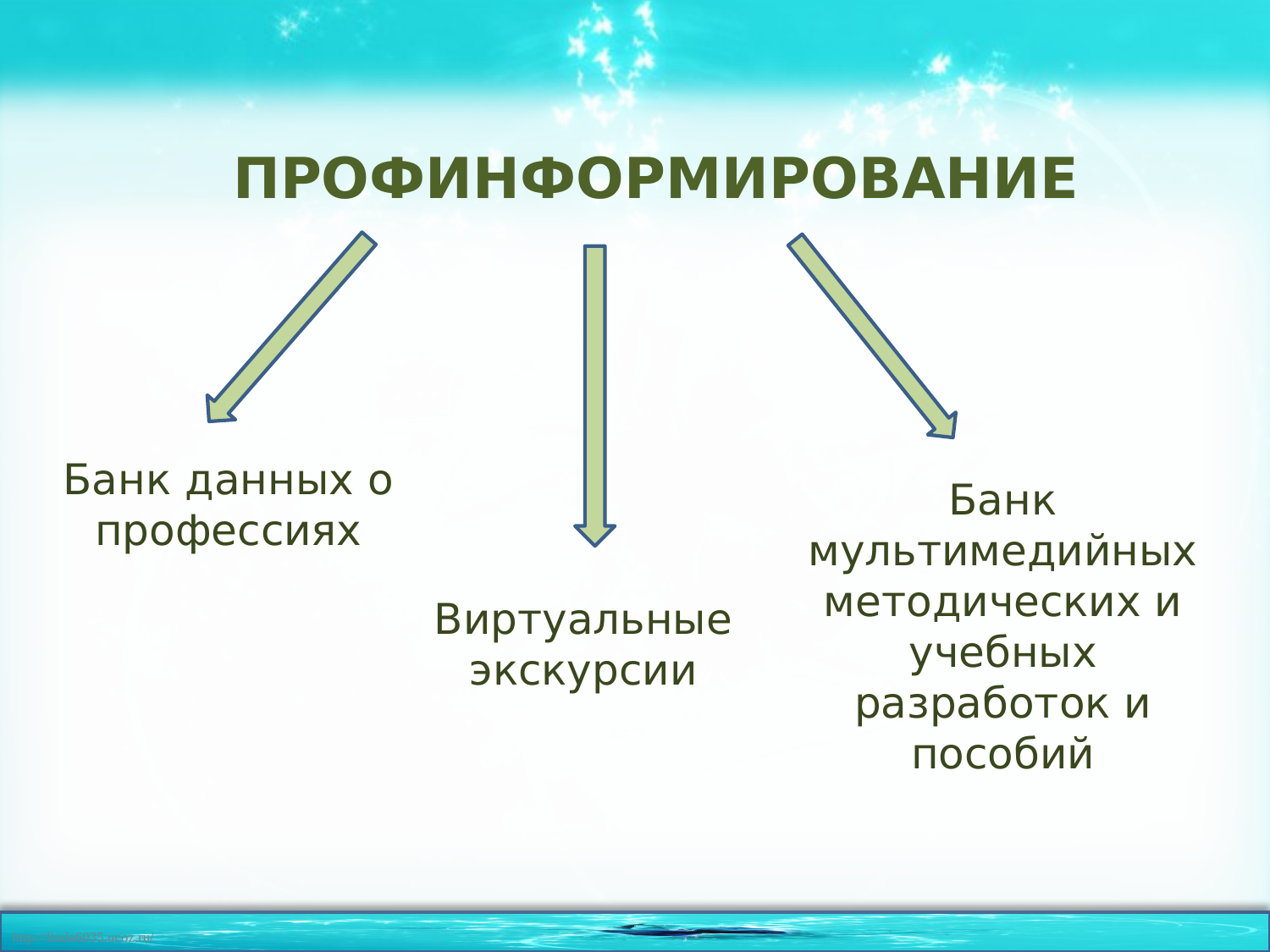

# ПРОФИНФОРМИРОВАНИЕ

Банк данных о профессиях
Банк мультимедийных методических и учебных разработок и пособий
Виртуальные экскурсии